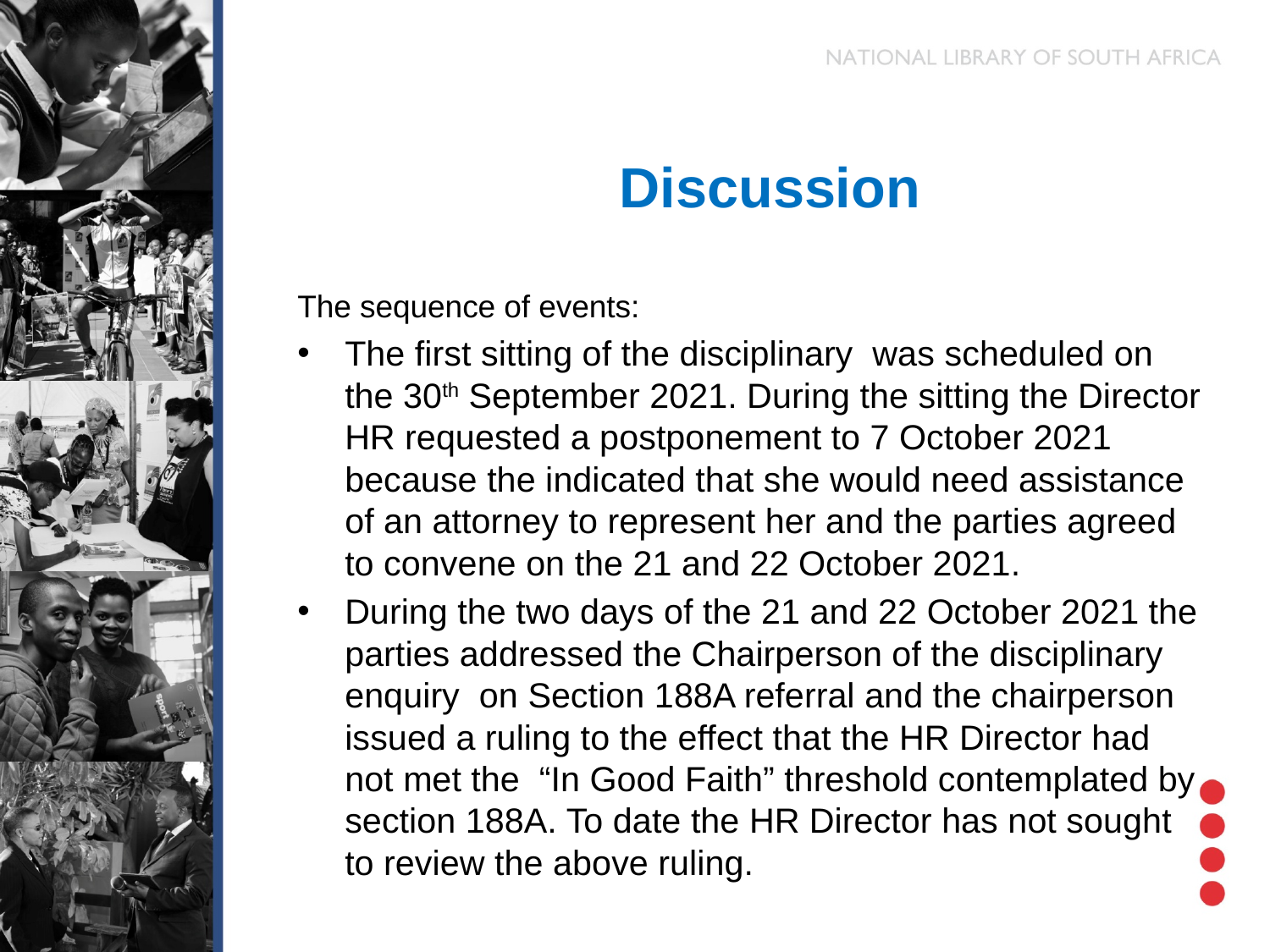

# Discussion
The sequence of events:
The first sitting of the disciplinary  was scheduled on the 30th September 2021. During the sitting the Director HR requested a postponement to 7 October 2021 because the indicated that she would need assistance of an attorney to represent her and the parties agreed to convene on the 21 and 22 October 2021.
During the two days of the 21 and 22 October 2021 the parties addressed the Chairperson of the disciplinary enquiry  on Section 188A referral and the chairperson issued a ruling to the effect that the HR Director had not met the  “In Good Faith” threshold contemplated by section 188A. To date the HR Director has not sought to review the above ruling.